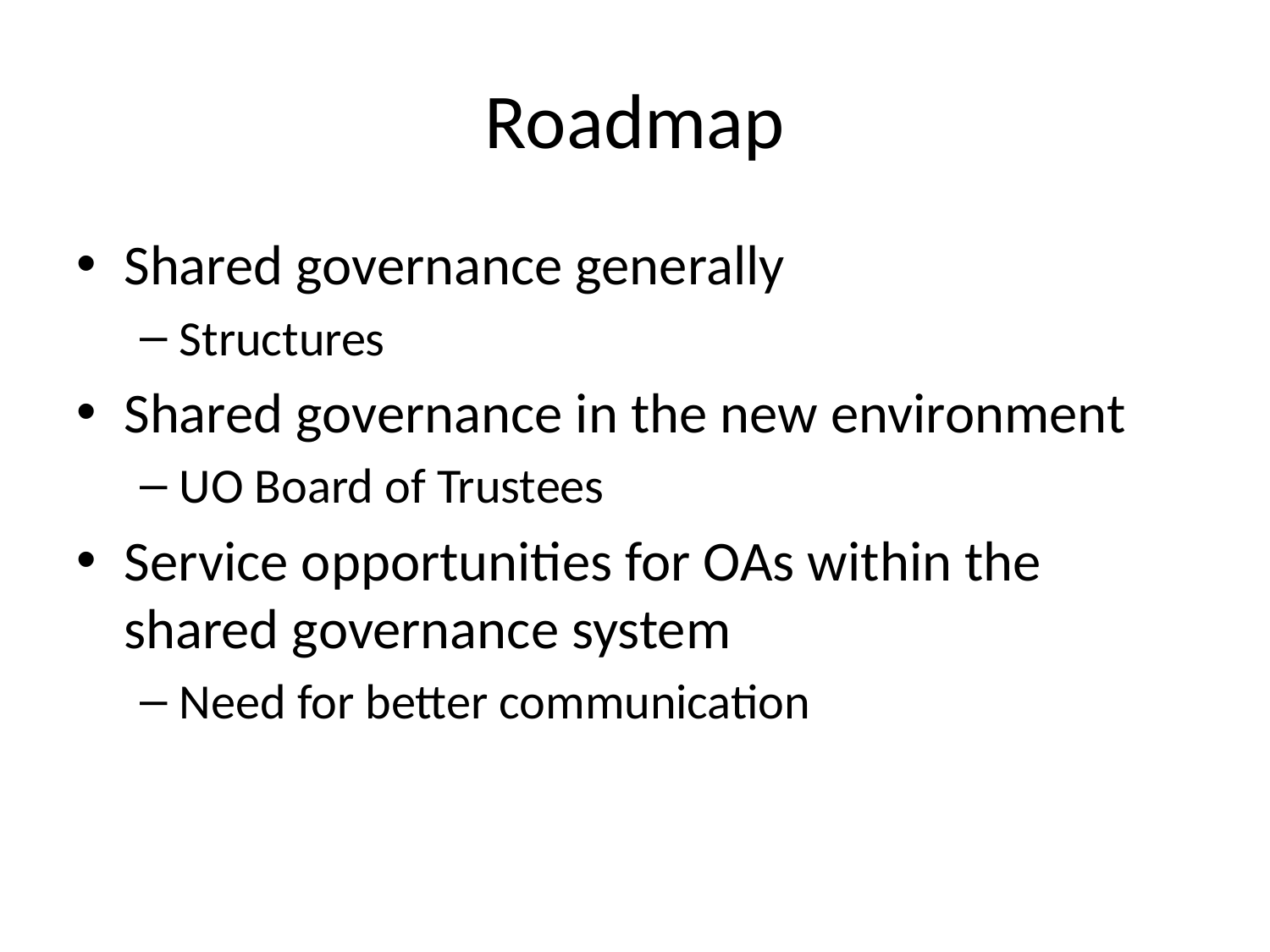

# Roadmap
Shared governance generally
Structures
Shared governance in the new environment
UO Board of Trustees
Service opportunities for OAs within the shared governance system
Need for better communication